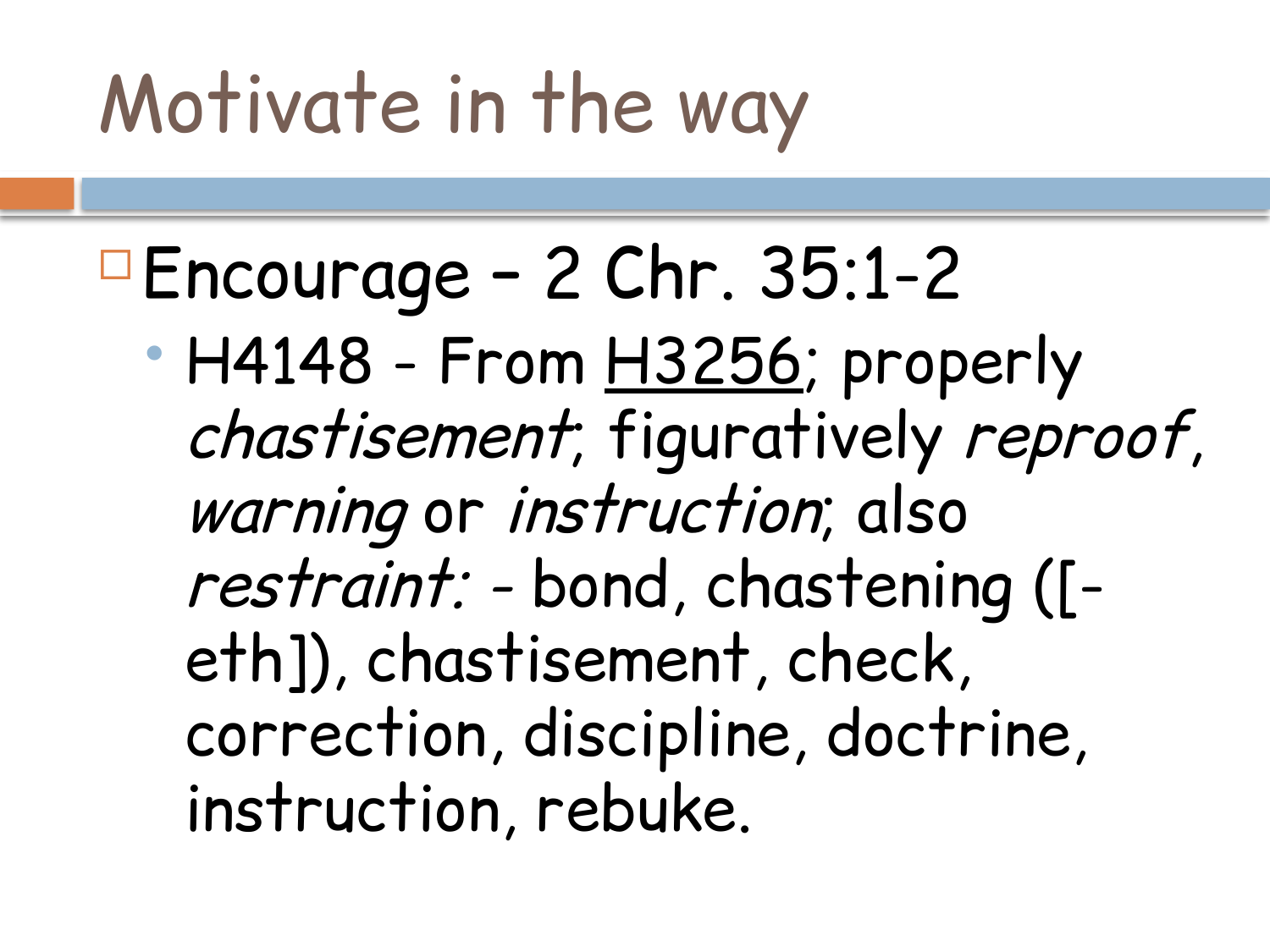

# Motivate in the way
Encourage – 2 Chr. 35:1-2
H4148 - From H3256; properly chastisement; figuratively reproof, warning or instruction; also restraint: - bond, chastening ([-eth]), chastisement, check, correction, discipline, doctrine, instruction, rebuke.